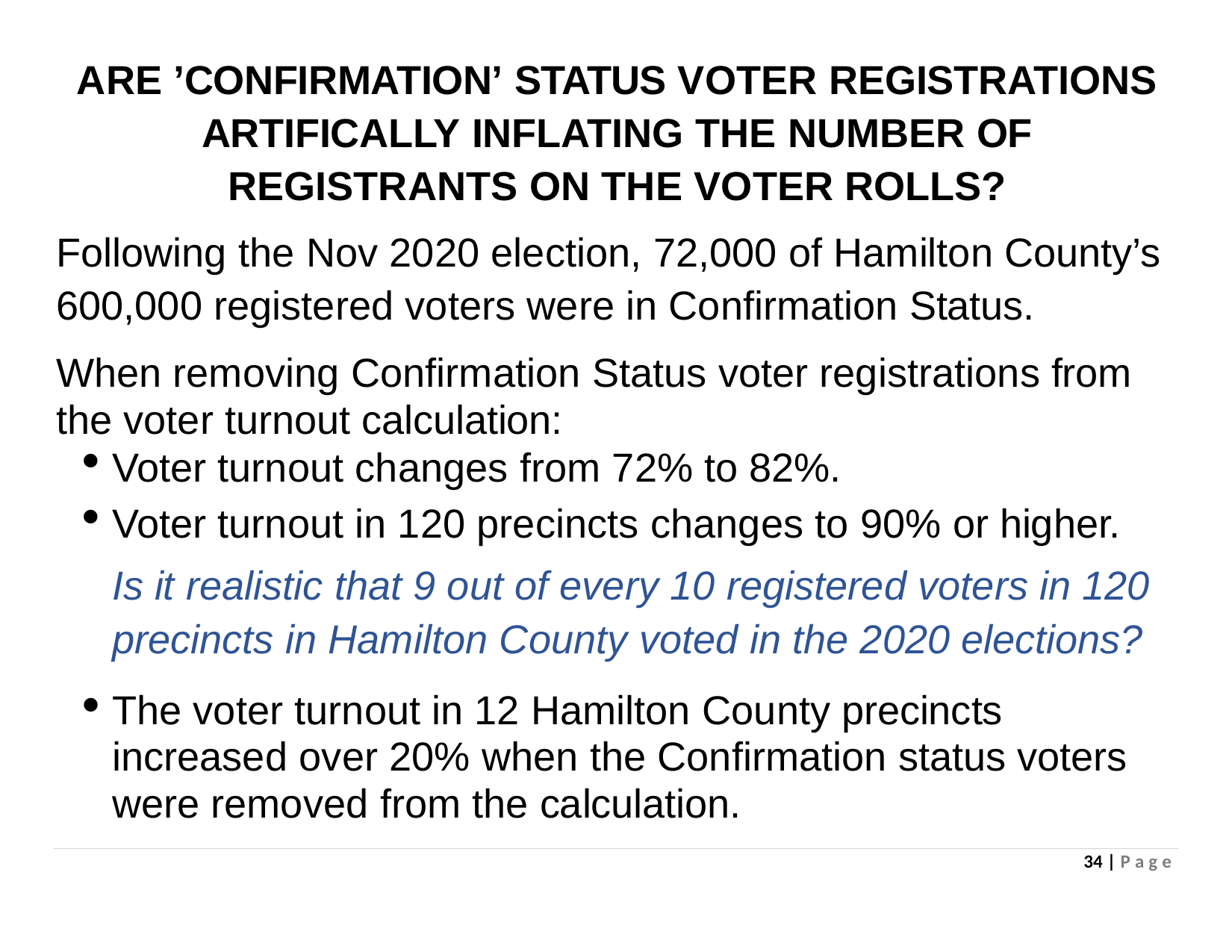

ARE ’CONFIRMATION’ STATUS VOTER REGISTRATIONS ARTIFICALLY INFLATING THE NUMBER OF REGISTRANTS ON THE VOTER ROLLS?
Following the Nov 2020 election, 72,000 of Hamilton County’s 600,000 registered voters were in Confirmation Status.
When removing Confirmation Status voter registrations from the voter turnout calculation:
Voter turnout changes from 72% to 82%.
Voter turnout in 120 precincts changes to 90% or higher.
Is it realistic that 9 out of every 10 registered voters in 120 precincts in Hamilton County voted in the 2020 elections?
The voter turnout in 12 Hamilton County precincts increased over 20% when the Confirmation status voters were removed from the calculation.
34 | P a g e